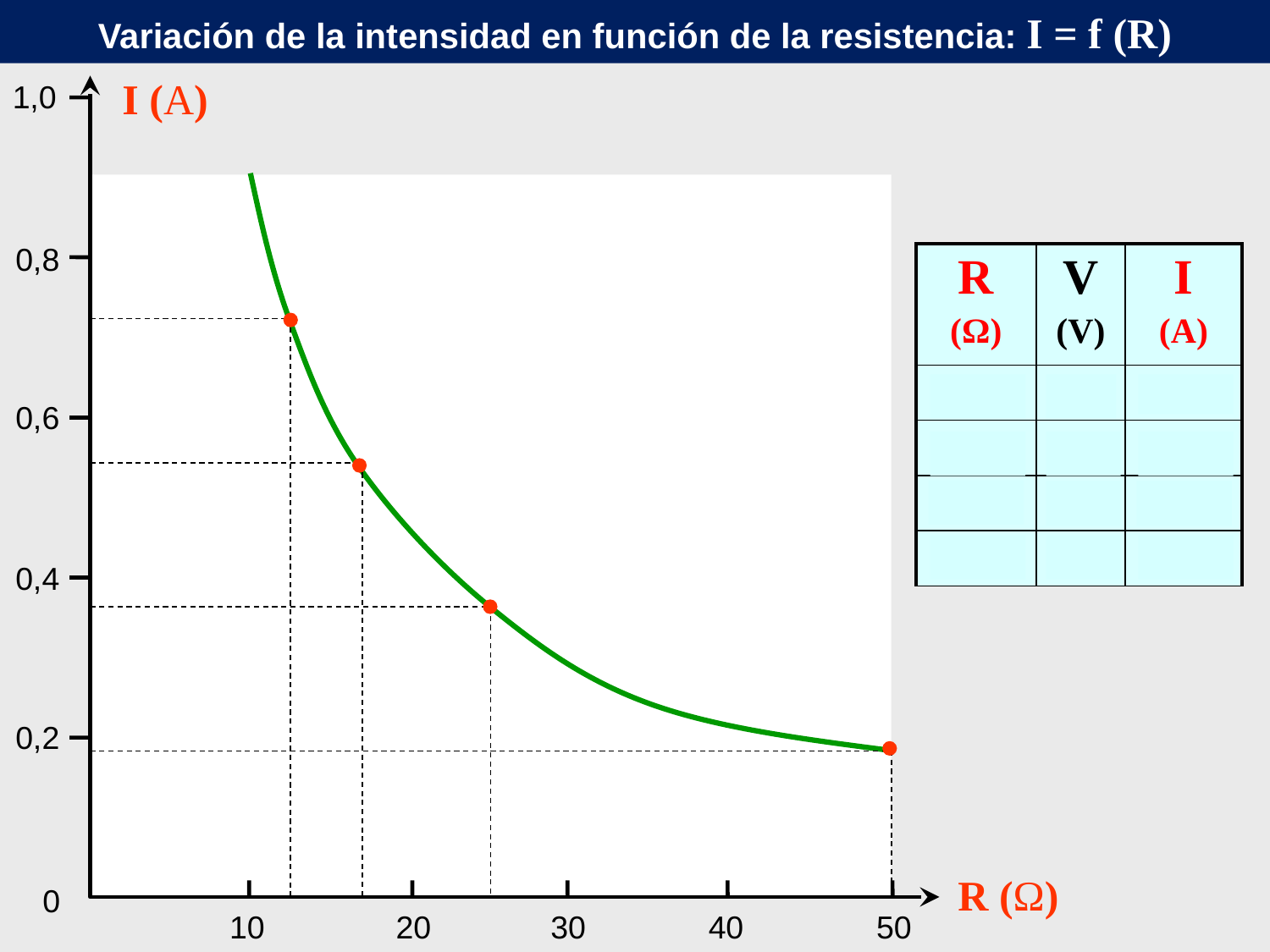

Variación de la intensidad en función de la resistencia: I = f (R)
I (A)
1,0

0,8
| R (Ω) | V (V) | I (A) |
| --- | --- | --- |
| 50 | 9 | 0,18 |
| 25 | 9 | 0,36 |
| 16,67 | 9 | 0,54 |
| 12,5 | 9 | 0,72 |

0,6

0,4

0,2

R (Ω)
0

10
20
30
40
50